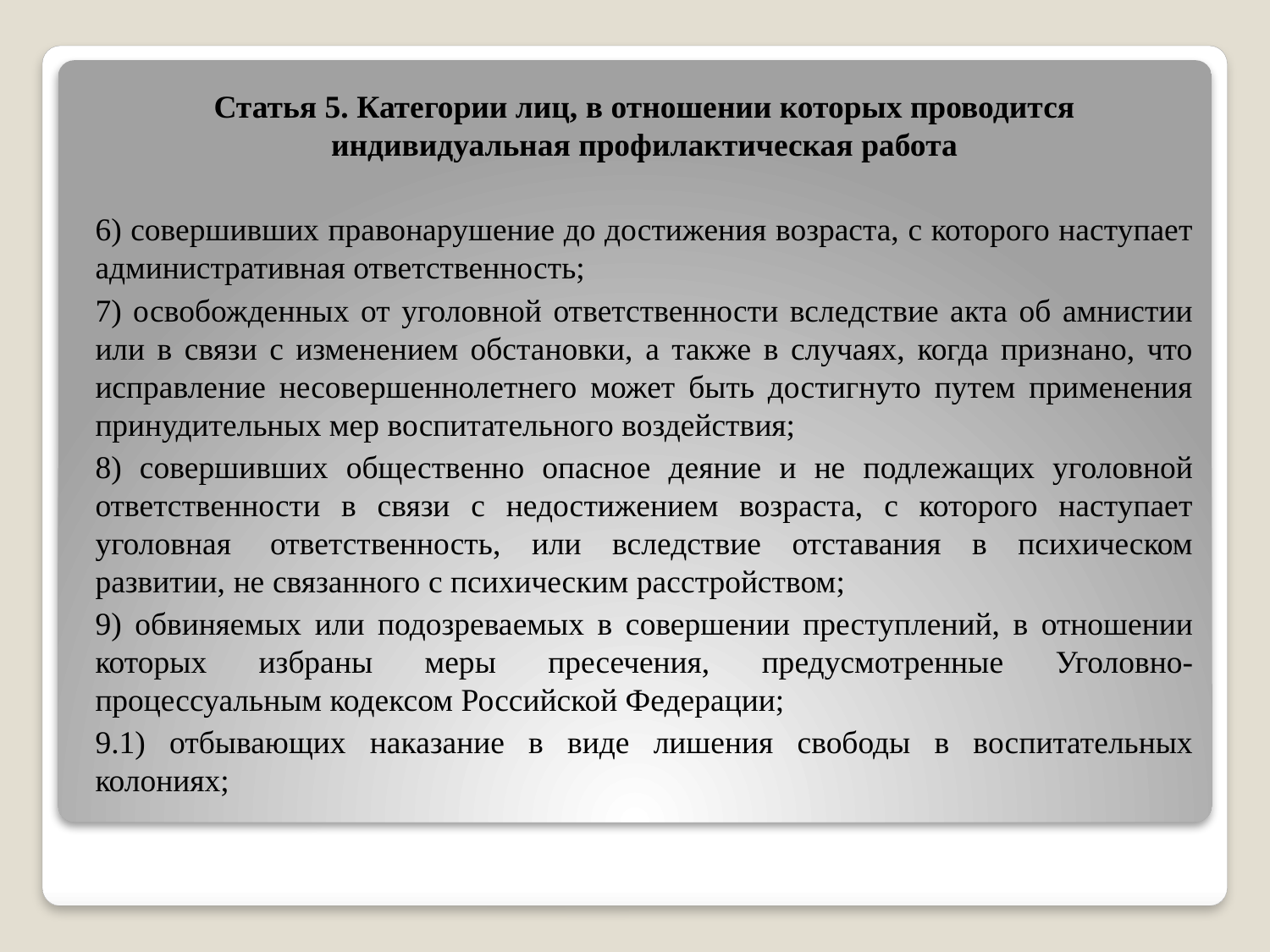

Статья 5. Категории лиц, в отношении которых проводится индивидуальная профилактическая работа

6) совершивших правонарушение до достижения возраста, с которого наступает административная ответственность;
7) освобожденных от уголовной ответственности вследствие акта об амнистии или в связи с изменением обстановки, а также в случаях, когда признано, что исправление несовершеннолетнего может быть достигнуто путем применения принудительных мер воспитательного воздействия;
8) совершивших общественно опасное деяние и не подлежащих уголовной ответственности в связи с недостижением возраста, с которого наступает уголовная  ответственность, или вследствие отставания в психическом развитии, не связанного с психическим расстройством;
9) обвиняемых или подозреваемых в совершении преступлений, в отношении которых избраны меры пресечения, предусмотренные Уголовно-процессуальным кодексом Российской Федерации;
9.1) отбывающих наказание в виде лишения свободы в воспитательных колониях;